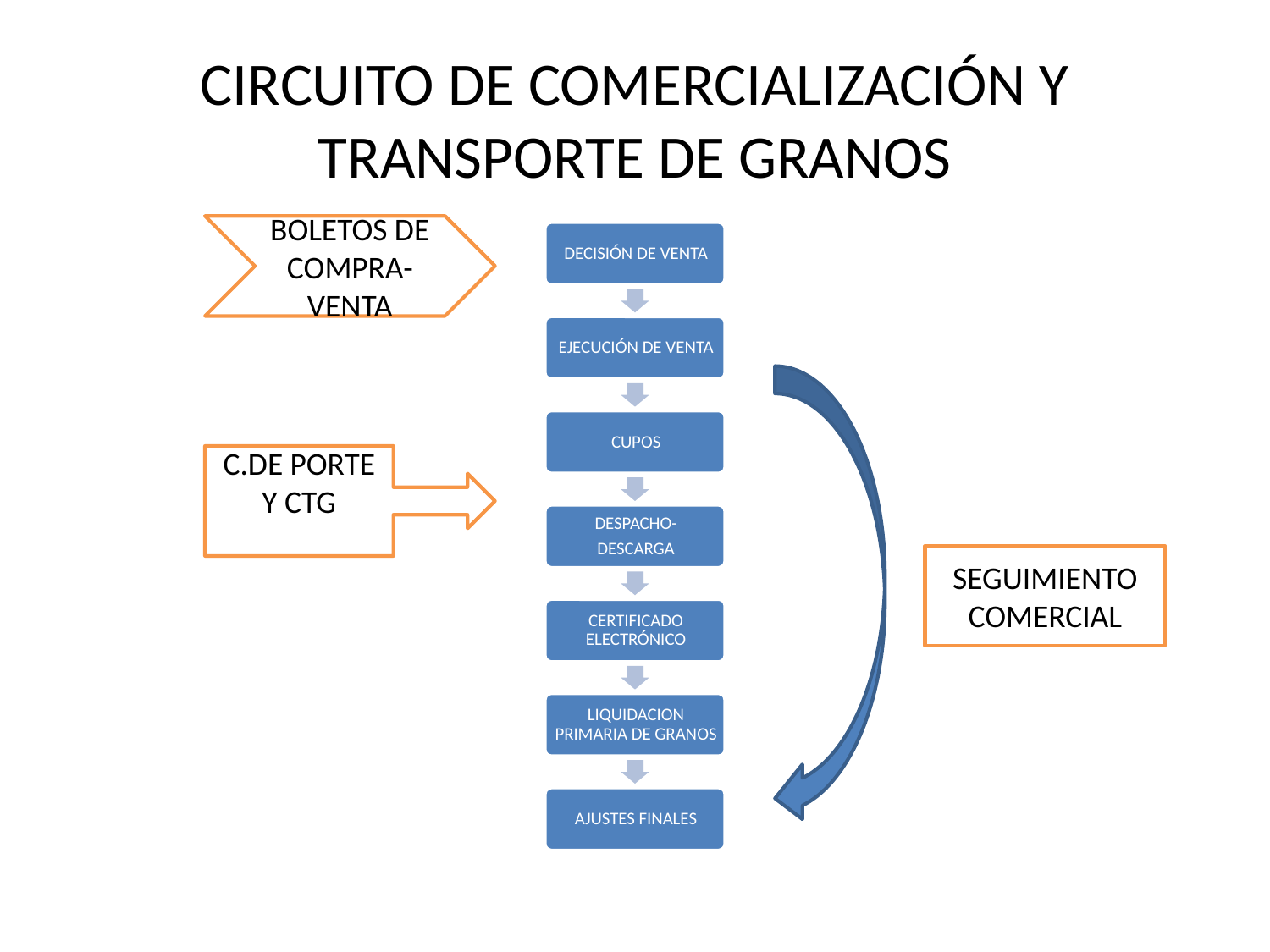

# CIRCUITO DE COMERCIALIZACIÓN Y TRANSPORTE DE GRANOS
BOLETOS DE COMPRA-VENTA
DECISIÓN DE VENTA

EJECUCIÓN DE VENTA

CUPOS

DESPACHO-
DESCARGA

CERTIFICADO ELECTRÓNICO

LIQUIDACION PRIMARIA DE GRANOS

AJUSTES FINALES

C.DE PORTE
Y CTG

SEGUIMIENTO COMERCIAL